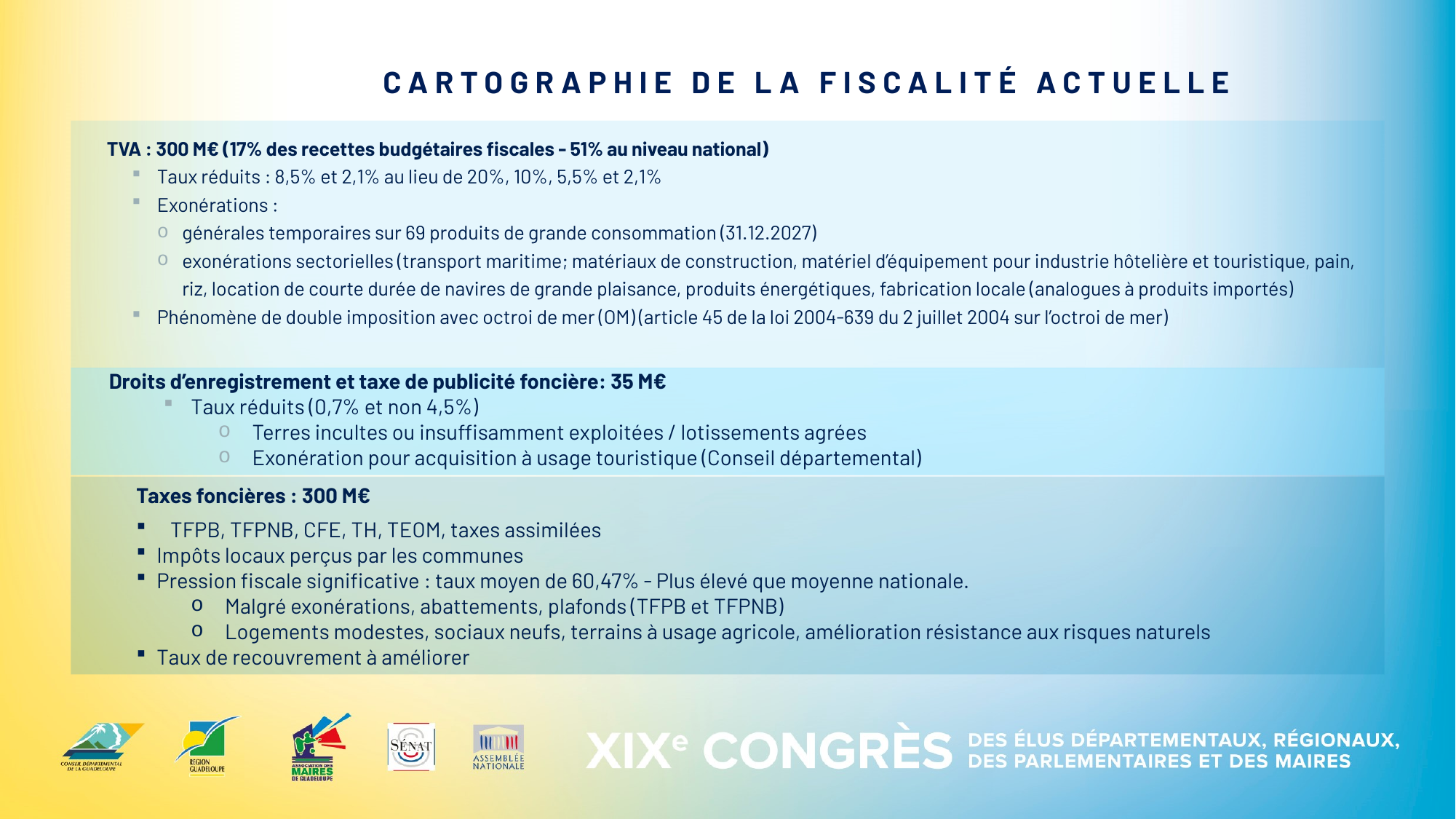

CARTOGRAPHIE DE LA FISCALITÉ ACTUELLE

TVA : 300 M€ (17% des recettes budgétaires fiscales - 51% au niveau national)
Taux réduits : 8,5% et 2,1% au lieu de 20%, 10%, 5,5% et 2,1%
Exonérations :
générales temporaires sur 69 produits de grande consommation (31.12.2027)
exonérations sectorielles (transport maritime; matériaux de construction, matériel d’équipement pour industrie hôtelière et touristique, pain, riz, location de courte durée de navires de grande plaisance, produits énergétiques, fabrication locale (analogues à produits importés)
Phénomène de double imposition avec octroi de mer (OM) (article 45 de la loi 2004-639 du 2 juillet 2004 sur l’octroi de mer)

Droits d’enregistrement et taxe de publicité foncière: 35 M€
Taux réduits (0,7% et non 4,5%)
Terres incultes ou insuffisamment exploitées / lotissements agrées
Exonération pour acquisition à usage touristique (Conseil départemental)
Taxes foncières : 300 M€
TFPB, TFPNB, CFE, TH, TEOM, taxes assimilées
Impôts locaux perçus par les communes
Pression fiscale significative : taux moyen de 60,47% - Plus élevé que moyenne nationale.
Malgré exonérations, abattements, plafonds (TFPB et TFPNB)
Logements modestes, sociaux neufs, terrains à usage agricole, amélioration résistance aux risques naturels
Taux de recouvrement à améliorer